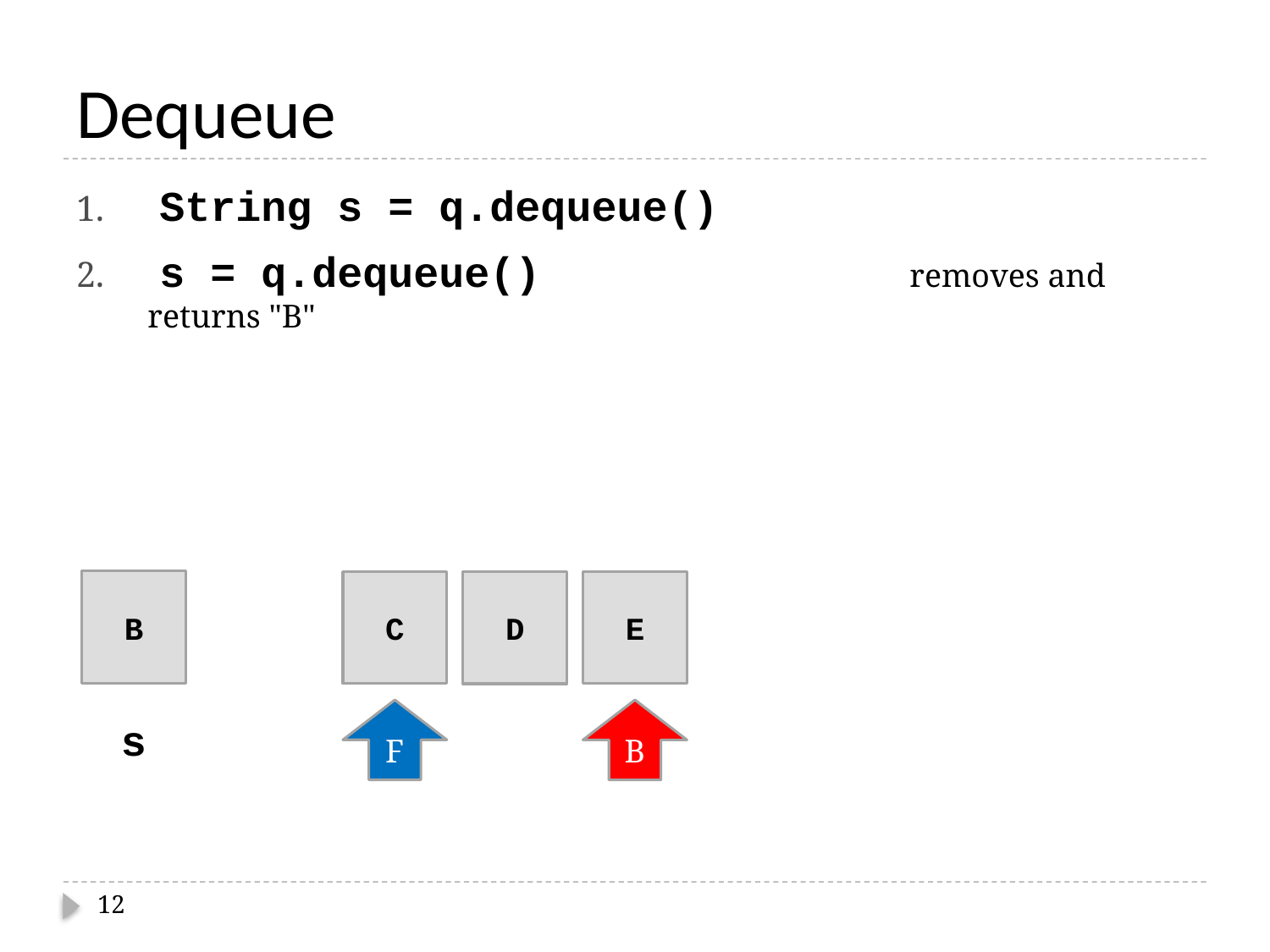

# Dequeue
 String s = q.dequeue()
 s = q.dequeue()			removes and returns "B"

B
E
C
D
F
B
s
12